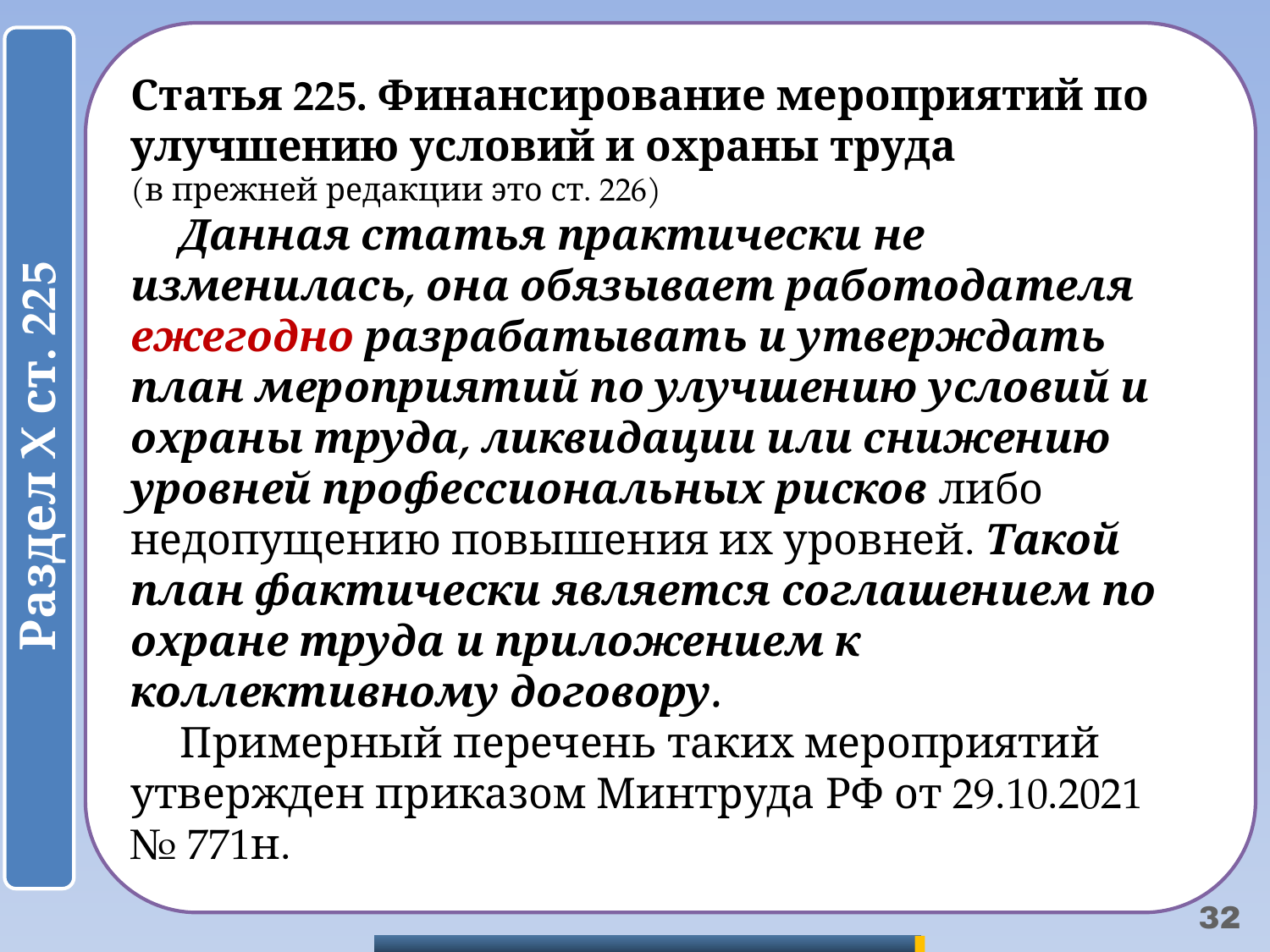

Раздел X ст. 225
Статья 225. Финансирование мероприятий по улучшению условий и охраны труда
(в прежней редакции это ст. 226)
Данная статья практически не изменилась, она обязывает работодателя ежегодно разрабатывать и утверждать план мероприятий по улучшению условий и охраны труда, ликвидации или снижению уровней профессиональных рисков либо недопущению повышения их уровней. Такой план фактически является соглашением по охране труда и приложением к коллективному договору.
Примерный перечень таких мероприятий утвержден приказом Минтруда РФ от 29.10.2021
№ 771н.

32